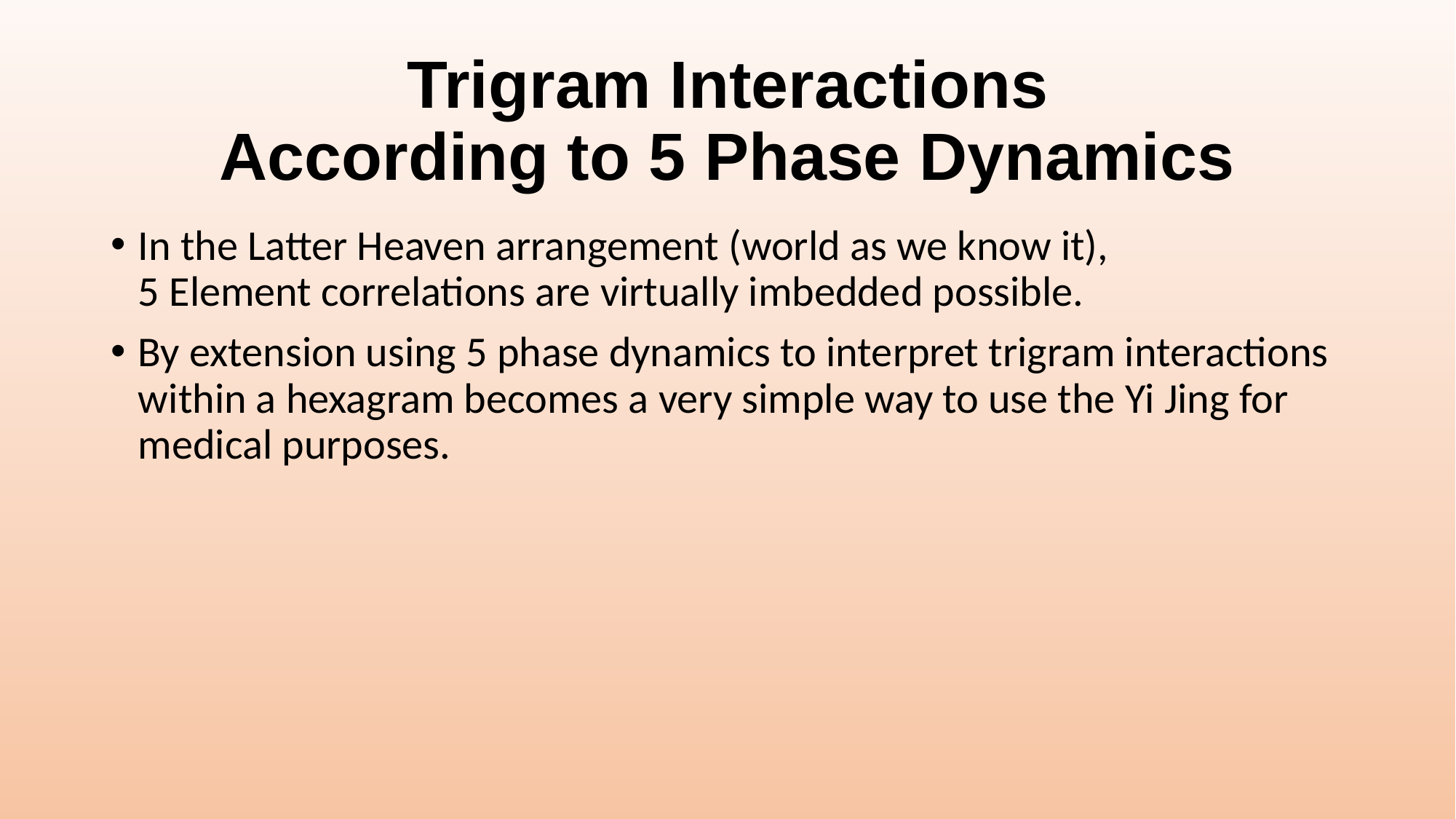

# Trigram Interactions According to 5 Phase Dynamics
In the Latter Heaven arrangement (world as we know it),
5 Element correlations are virtually imbedded possible.
By extension using 5 phase dynamics to interpret trigram interactions within a hexagram becomes a very simple way to use the Yi Jing for medical purposes.